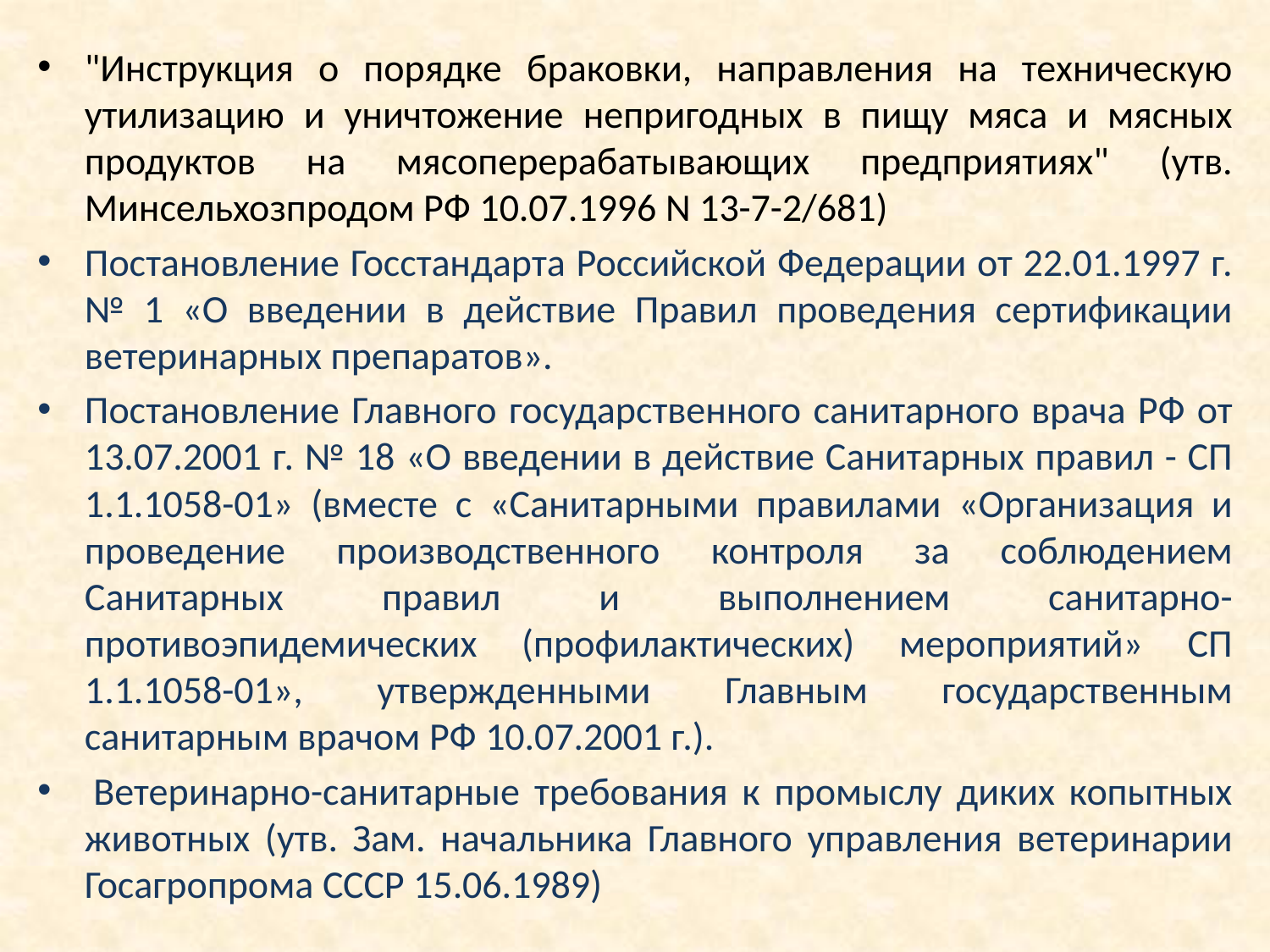

"Инструкция о порядке браковки, направления на техническую утилизацию и уничтожение непригодных в пищу мяса и мясных продуктов на мясоперерабатывающих предприятиях" (утв. Минсельхозпродом РФ 10.07.1996 N 13-7-2/681)
Постановление Госстандарта Российской Федерации от 22.01.1997 г. № 1 «О введении в действие Правил проведения сертификации ветеринарных препаратов».
Постановление Главного государственного санитарного врача РФ от 13.07.2001 г. № 18 «О введении в действие Санитарных правил - СП 1.1.1058-01» (вместе с «Санитарными правилами «Организация и проведение производственного контроля за соблюдением Санитарных правил и выполнением санитарно-противоэпидемических (профилактических) мероприятий» СП 1.1.1058-01», утвержденными Главным государственным санитарным врачом РФ 10.07.2001 г.).
 Ветеринарно-санитарные требования к промыслу диких копытных животных (утв. Зам. начальника Главного управления ветеринарии Госагропрома СССР 15.06.1989)